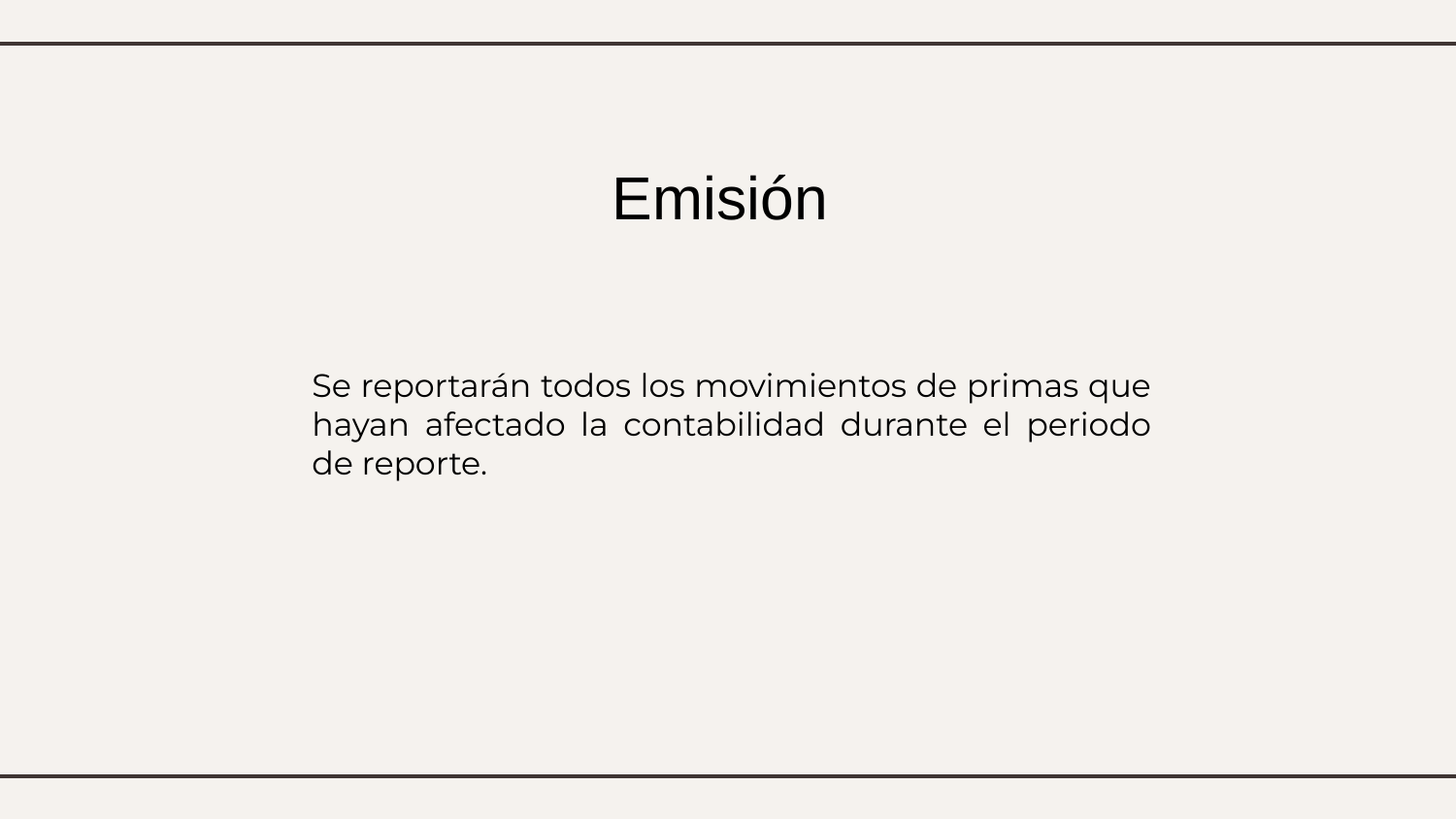

# Emisión
Se reportarán todos los movimientos de primas que hayan afectado la contabilidad durante el periodo de reporte.